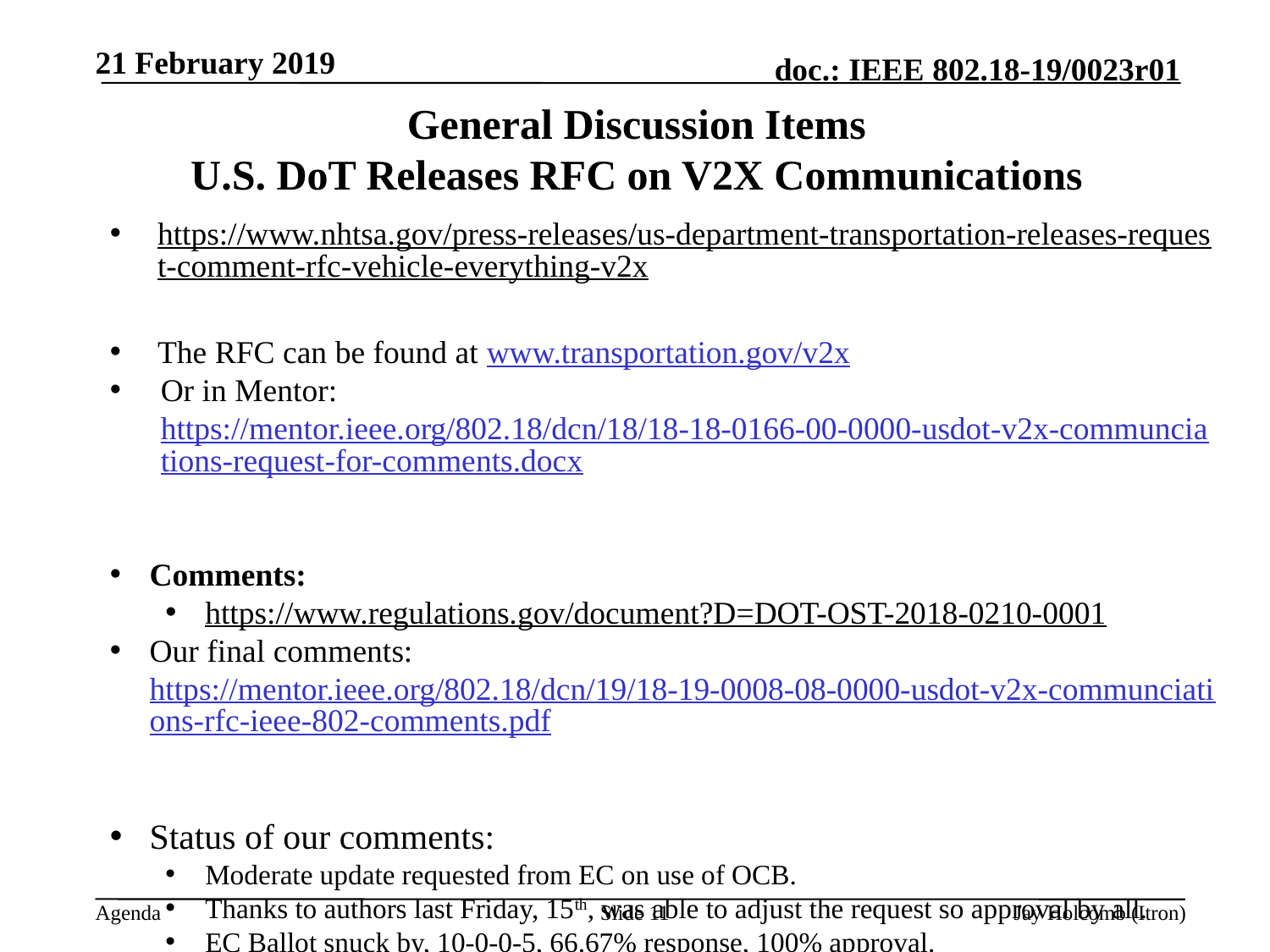

21 February 2019
# General Discussion Items U.S. DoT Releases RFC on V2X Communications
https://www.nhtsa.gov/press-releases/us-department-transportation-releases-request-comment-rfc-vehicle-everything-v2x
The RFC can be found at www.transportation.gov/v2x
Or in Mentor:  https://mentor.ieee.org/802.18/dcn/18/18-18-0166-00-0000-usdot-v2x-communciations-request-for-comments.docx

Comments:
https://www.regulations.gov/document?D=DOT-OST-2018-0210-0001
Our final comments: https://mentor.ieee.org/802.18/dcn/19/18-19-0008-08-0000-usdot-v2x-communciations-rfc-ieee-802-comments.pdf

Status of our comments:
Moderate update requested from EC on use of OCB.
Thanks to authors last Friday, 15th, was able to adjust the request so approval by all.
EC Ballot snuck by, 10-0-0-5, 66.67% response, 100% approval.
If not uploaded by this teleconference it will be by 22 Feb.

Slide 11
Jay Holcomb (Itron)